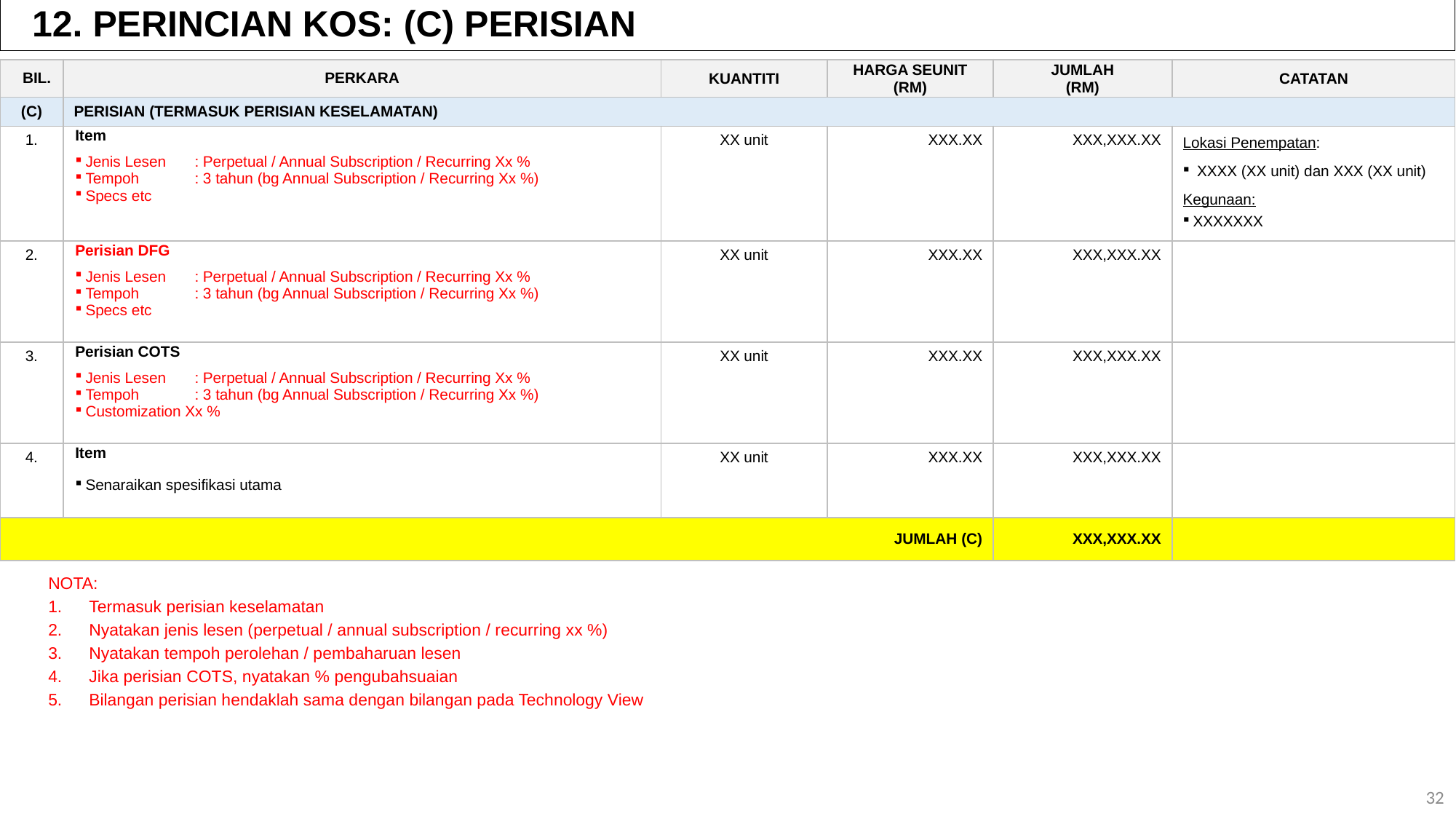

12. PERINCIAN KOS: (C) PERISIAN
| BIL. | PERKARA | KUANTITI | HARGA SEUNIT (RM) | JUMLAH (RM) | CATATAN |
| --- | --- | --- | --- | --- | --- |
| (C) | PERISIAN (TERMASUK PERISIAN KESELAMATAN) |  |  |  |  |
| 1. | Item Jenis Lesen : Perpetual / Annual Subscription / Recurring Xx % Tempoh : 3 tahun (bg Annual Subscription / Recurring Xx %) Specs etc | XX unit | XXX.XX | XXX,XXX.XX | Lokasi Penempatan: XXXX (XX unit) dan XXX (XX unit) Kegunaan: XXXXXXX |
| 2. | Perisian DFG Jenis Lesen : Perpetual / Annual Subscription / Recurring Xx % Tempoh : 3 tahun (bg Annual Subscription / Recurring Xx %) Specs etc | XX unit | XXX.XX | XXX,XXX.XX |  |
| 3. | Perisian COTS Jenis Lesen : Perpetual / Annual Subscription / Recurring Xx % Tempoh : 3 tahun (bg Annual Subscription / Recurring Xx %) Customization Xx % | XX unit | XXX.XX | XXX,XXX.XX |  |
| 4. | Item Senaraikan spesifikasi utama | XX unit | XXX.XX | XXX,XXX.XX |  |
| JUMLAH (C) |  |  |  | XXX,XXX.XX |  |
NOTA:
Termasuk perisian keselamatan
Nyatakan jenis lesen (perpetual / annual subscription / recurring xx %)
Nyatakan tempoh perolehan / pembaharuan lesen
Jika perisian COTS, nyatakan % pengubahsuaian
Bilangan perisian hendaklah sama dengan bilangan pada Technology View

32